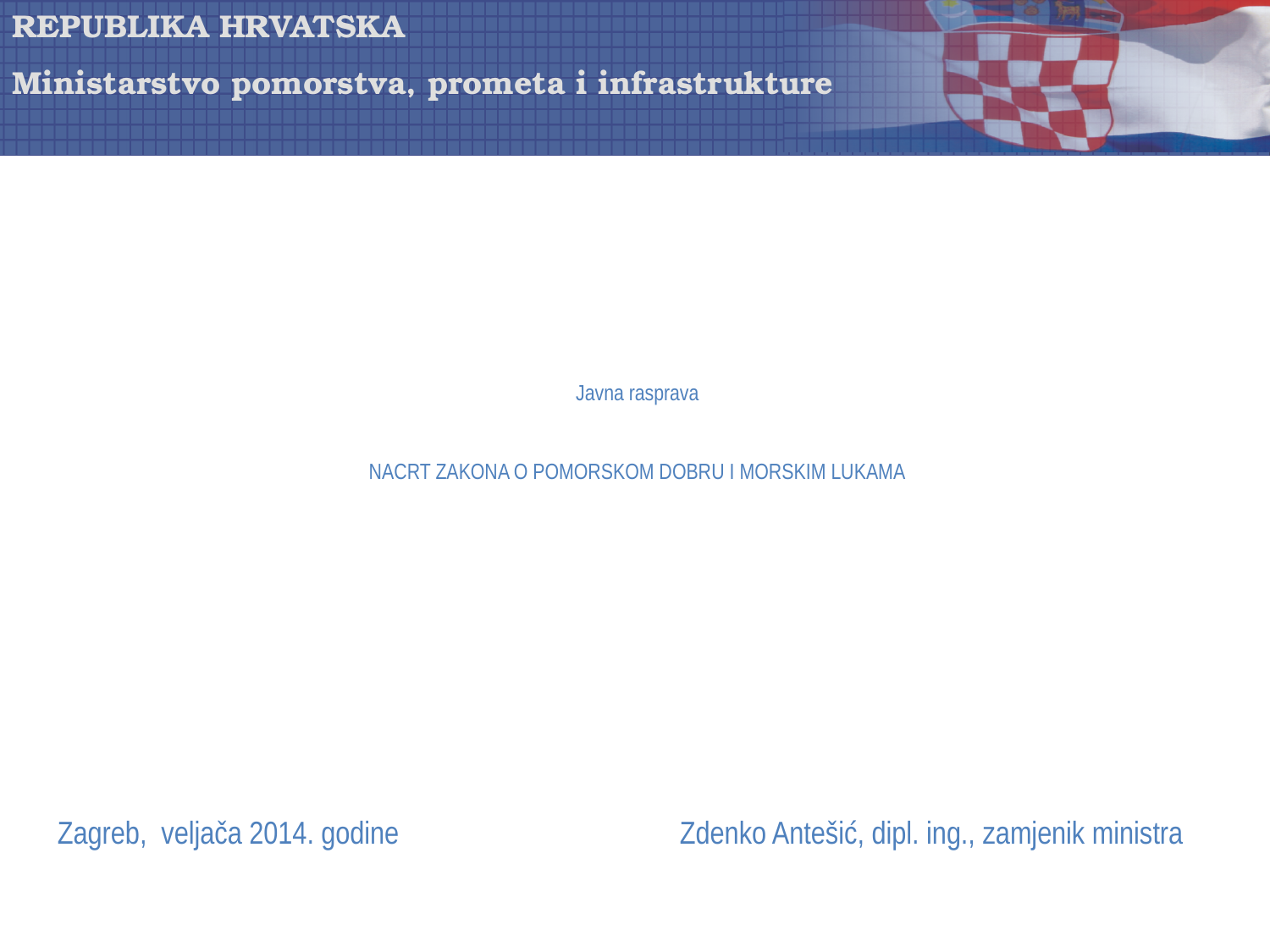

Javna rasprava
NACRT ZAKONA O POMORSKOM DOBRU I MORSKIM LUKAMA
Zagreb,  veljača 2014. godine                                       Zdenko Antešić, dipl. ing., zamjenik ministra